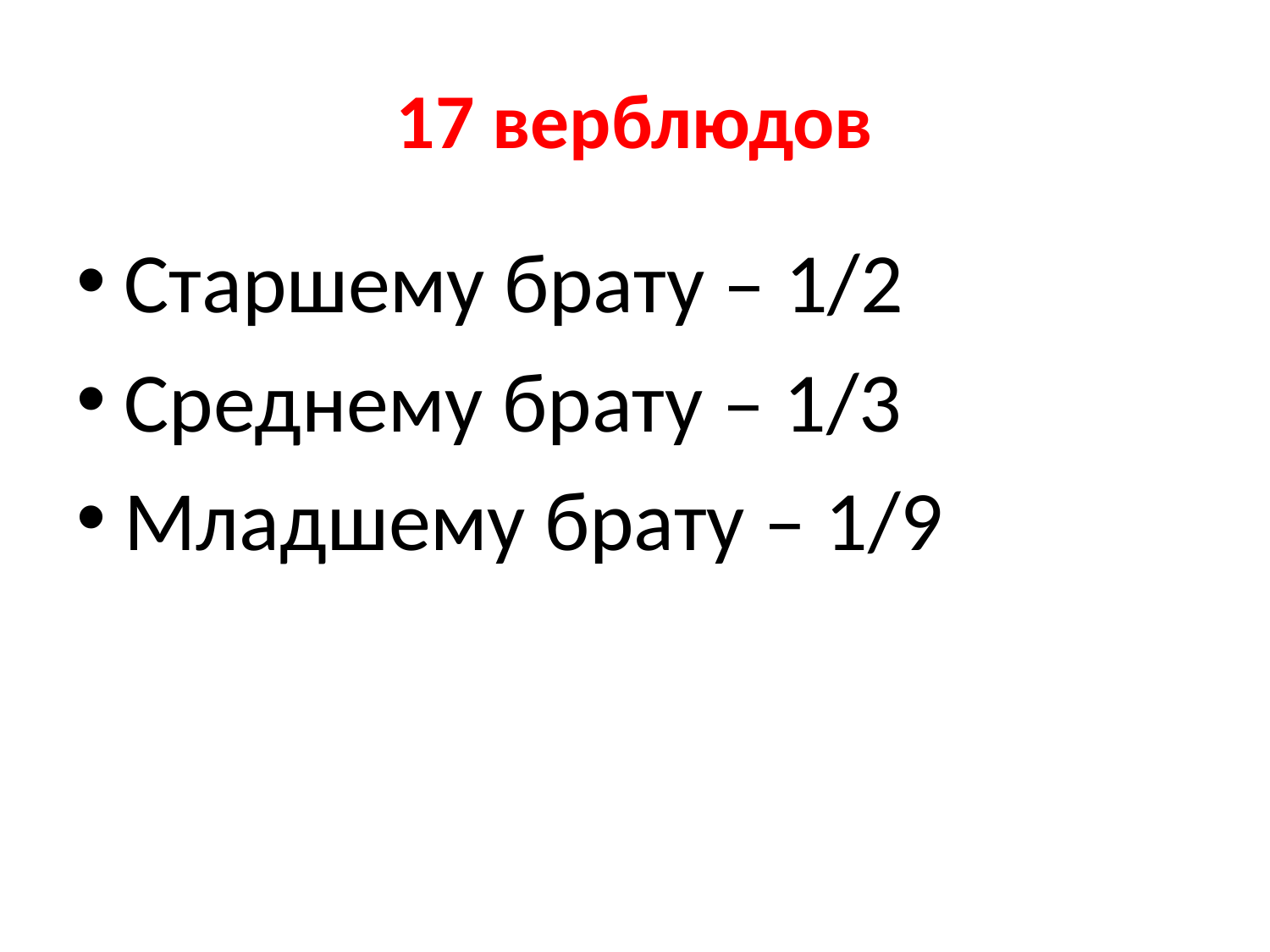

# 17 верблюдов
Старшему брату – 1/2
Среднему брату – 1/3
Младшему брату – 1/9